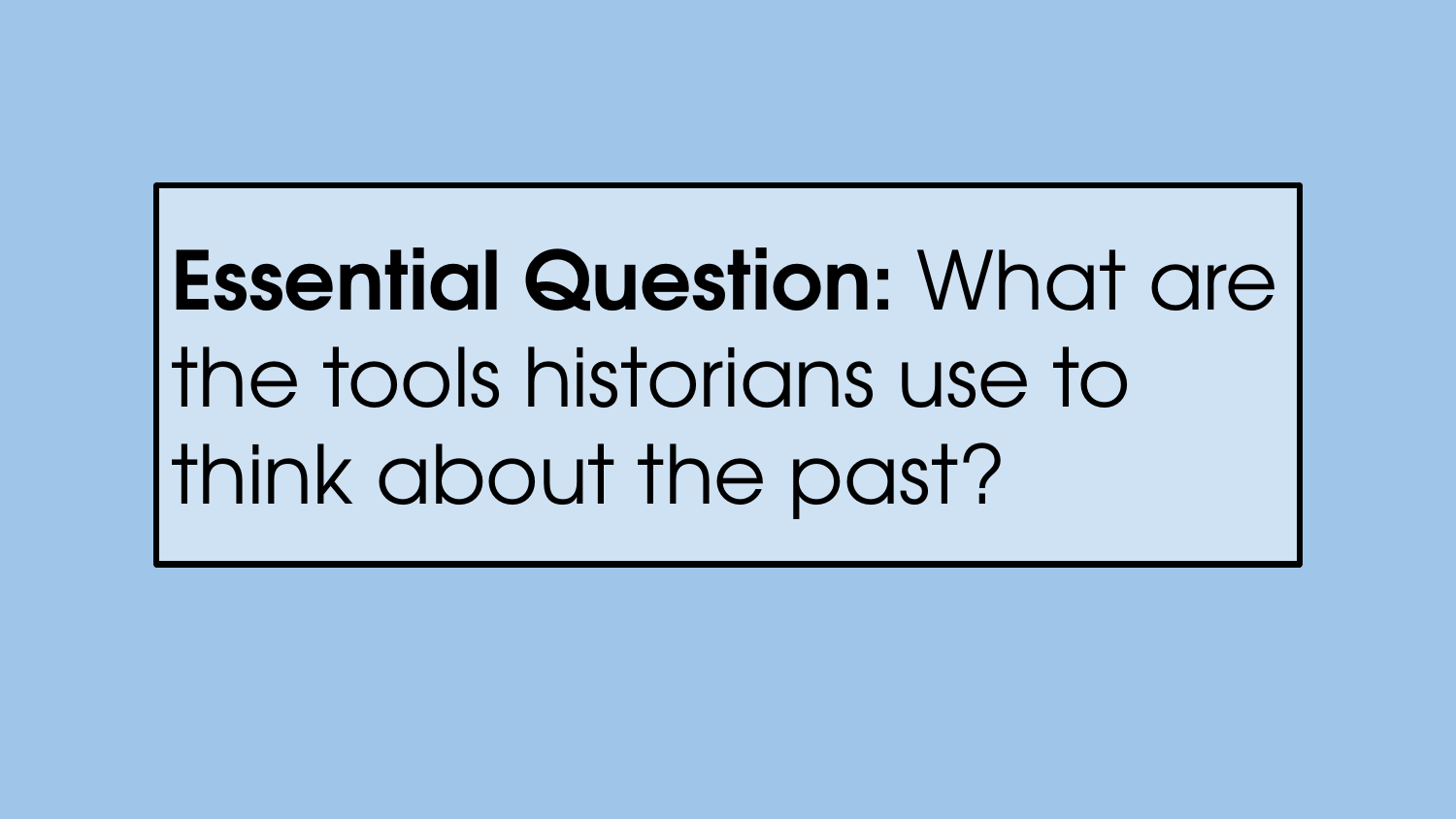

# Essential Question: What are the tools historians use to think about the past?